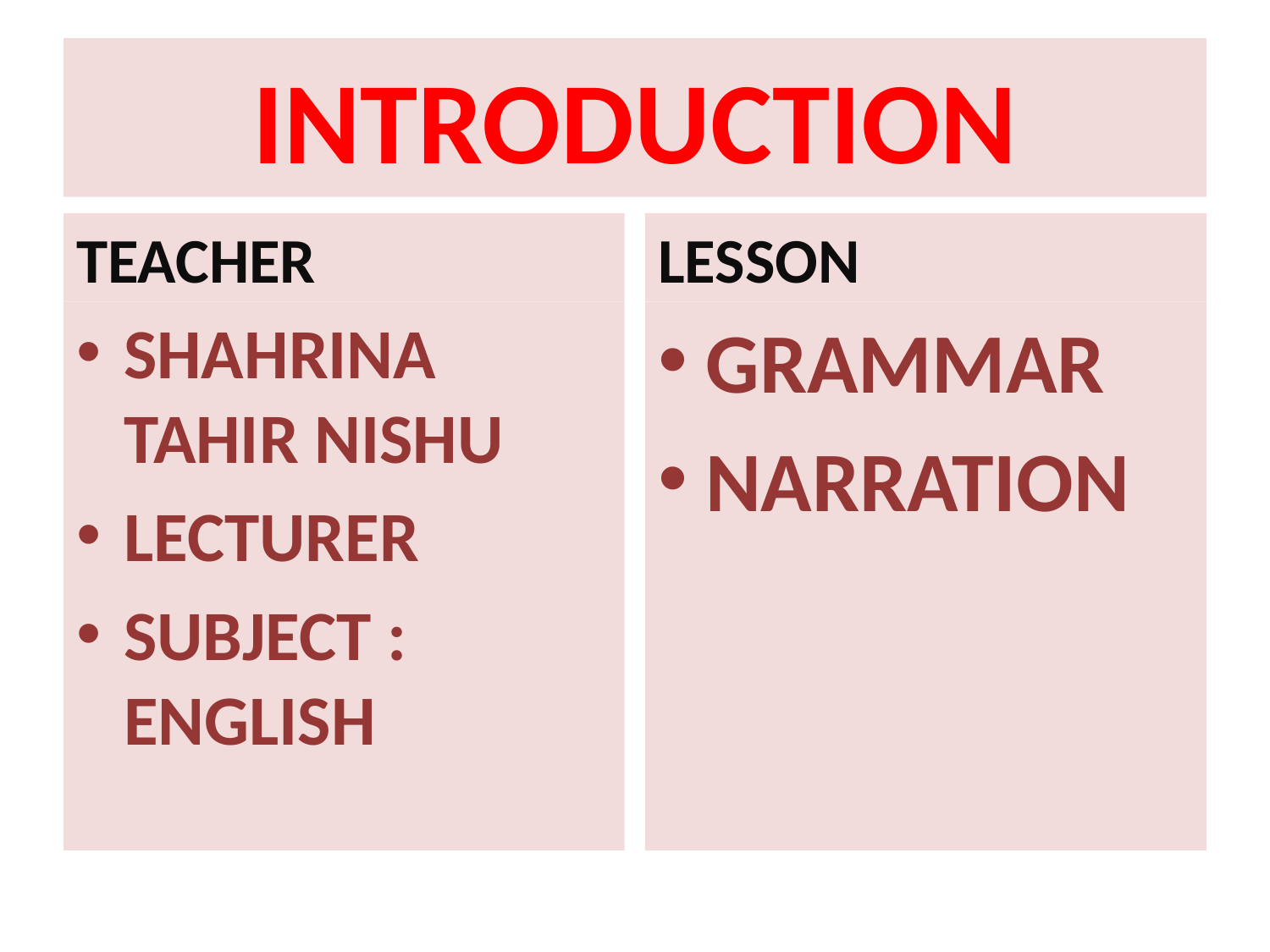

# INTRODUCTION
TEACHER
LESSON
SHAHRINA TAHIR NISHU
LECTURER
SUBJECT : ENGLISH
GRAMMAR
NARRATION